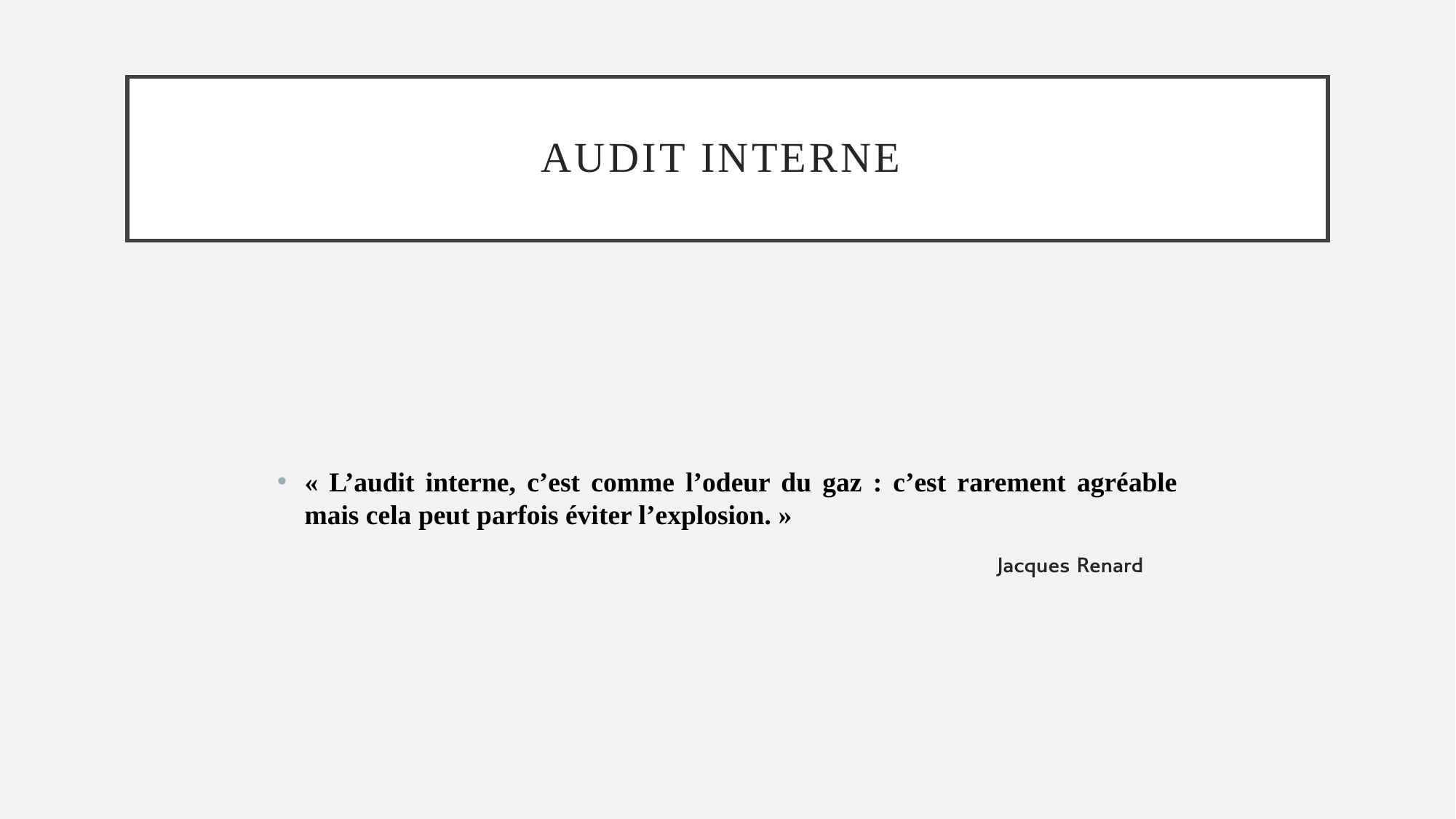

# Audit interne

« L’audit interne, c’est comme l’odeur du gaz : c’est rarement agréable mais cela peut parfois éviter l’explosion. »
                                                                                        Jacques Renard